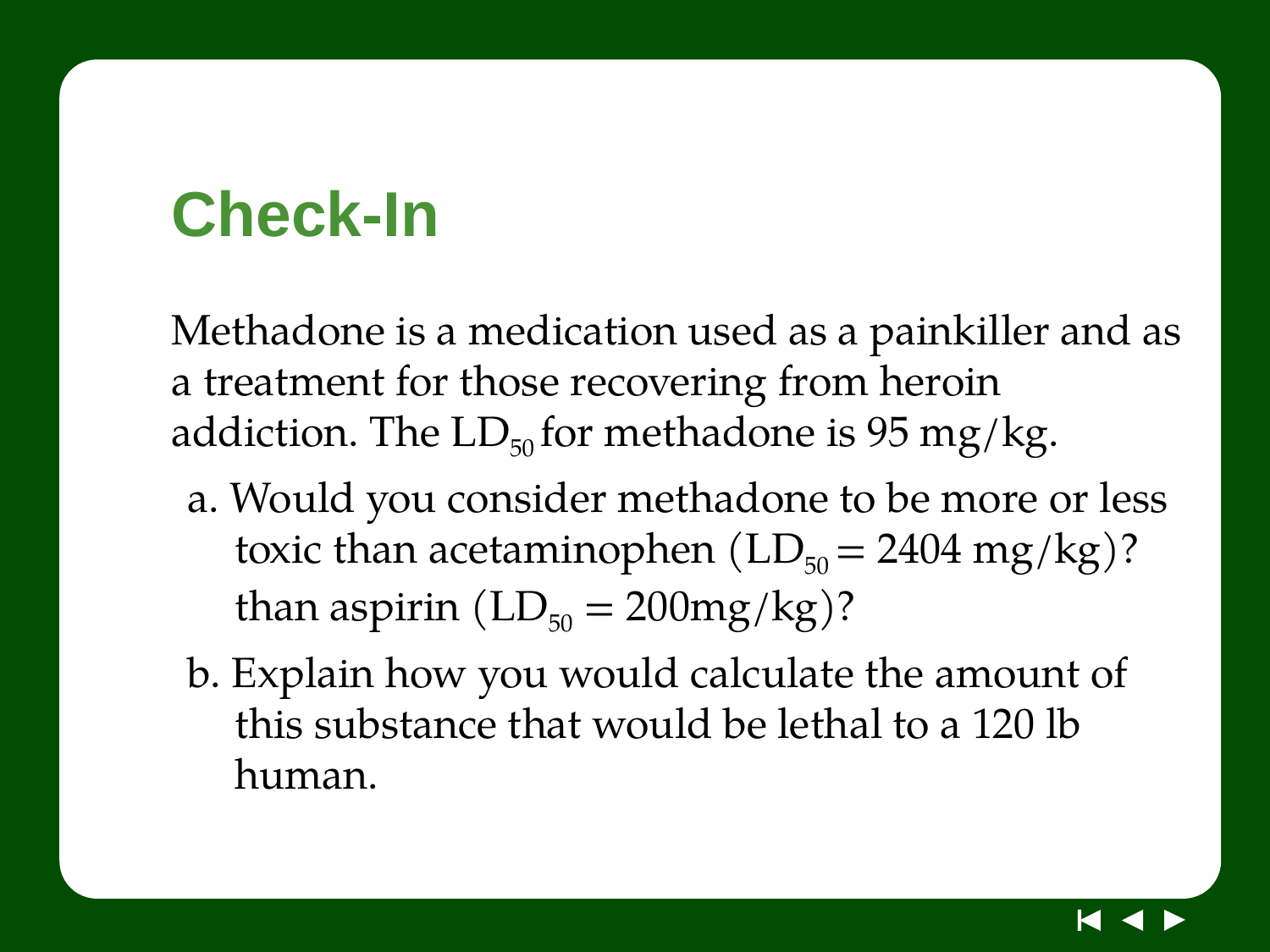

# Check-In
Methadone is a medication used as a painkiller and as a treatment for those recovering from heroin addiction. The LD50 for methadone is 95 mg/kg.
a. Would you consider methadone to be more or less toxic than acetaminophen (LD50 = 2404 mg/kg)? than aspirin (LD50 = 200mg/kg)?
b. Explain how you would calculate the amount of this substance that would be lethal to a 120 lb human.